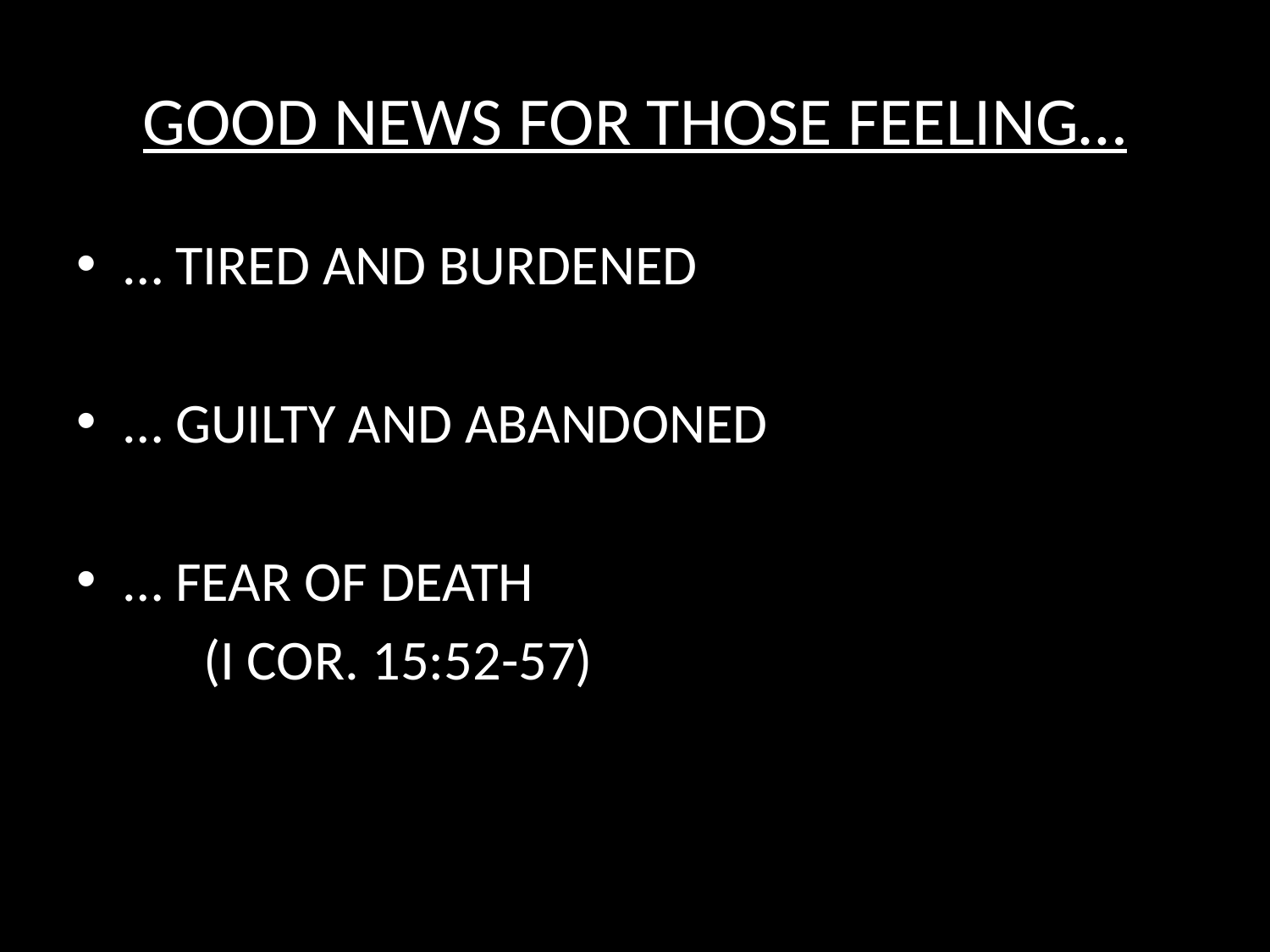

# GOOD NEWS FOR THOSE FEELING…
… TIRED AND BURDENED

… GUILTY AND ABANDONED

… FEAR OF DEATH
	(I COR. 15:52-57)